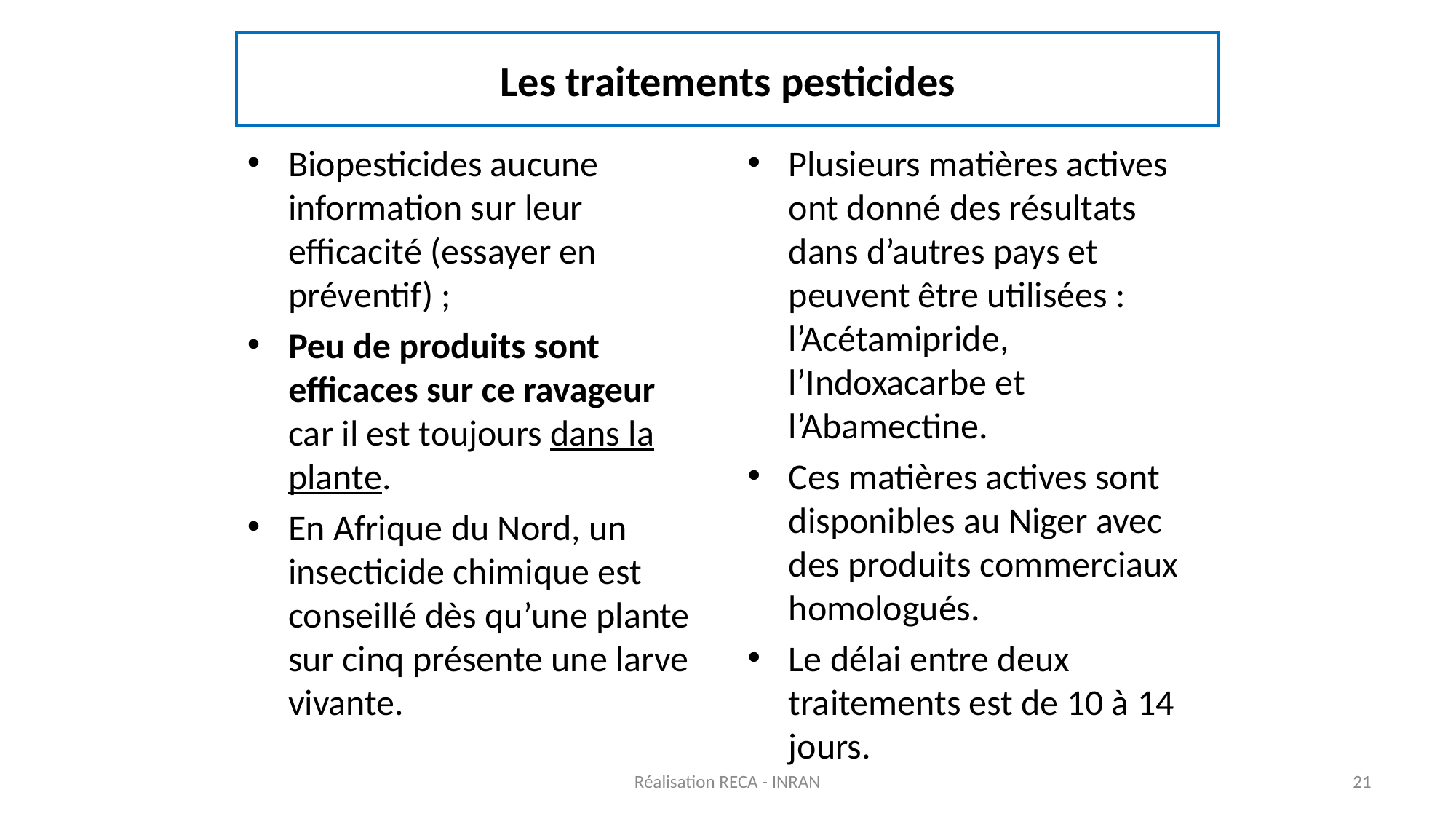

# Les traitements pesticides
Plusieurs matières actives ont donné des résultats dans d’autres pays et peuvent être utilisées : l’Acétamipride, l’Indoxacarbe et l’Abamectine.
Ces matières actives sont disponibles au Niger avec des produits commerciaux homologués.
Le délai entre deux traitements est de 10 à 14 jours.

Biopesticides aucune information sur leur efficacité (essayer en préventif) ;
Peu de produits sont efficaces sur ce ravageur car il est toujours dans la plante.
En Afrique du Nord, un insecticide chimique est conseillé dès qu’une plante sur cinq présente une larve vivante.

Réalisation RECA - INRAN
21